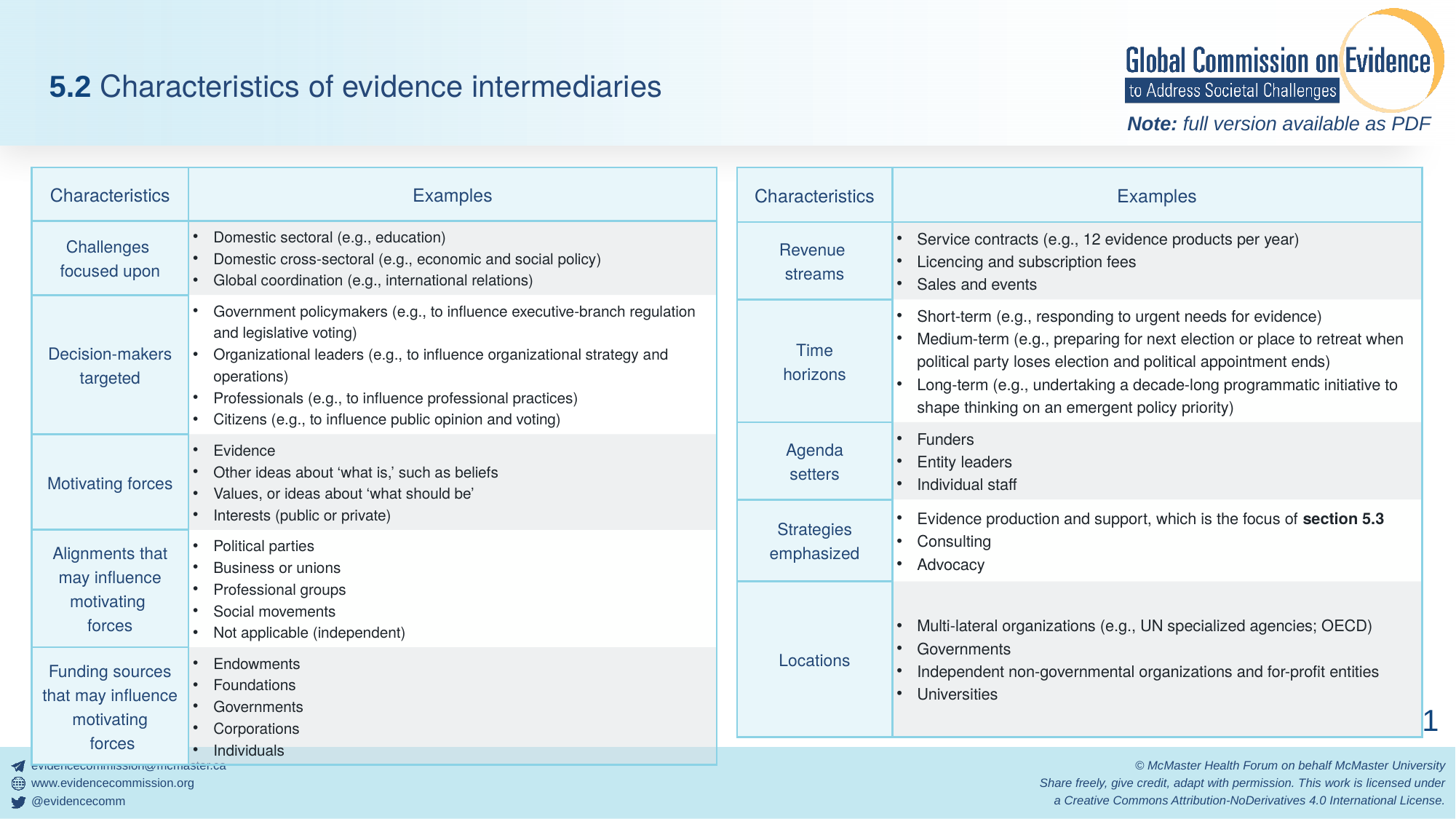

5.2 Characteristics of evidence intermediaries
| Characteristics | Examples |
| --- | --- |
| Revenue streams | Service contracts (e.g., 12 evidence products per year) Licencing and subscription fees Sales and events |
| Time horizons | Short-term (e.g., responding to urgent needs for evidence) Medium-term (e.g., preparing for next election or place to retreat when political party loses election and political appointment ends) Long-term (e.g., undertaking a decade-long programmatic initiative to shape thinking on an emergent policy priority) |
| Agenda setters | Funders Entity leaders Individual staff |
| Strategies emphasized | Evidence production and support, which is the focus of section 5.3 Consulting Advocacy |
| Locations | Multi-lateral organizations (e.g., UN specialized agencies; OECD) Governments Independent non-governmental organizations and for-profit entities Universities |
| Characteristics | Examples |
| --- | --- |
| Challenges focused upon | Domestic sectoral (e.g., education) Domestic cross-sectoral (e.g., economic and social policy) Global coordination (e.g., international relations) |
| Decision-makers targeted | Government policymakers (e.g., to influence executive-branch regulation and legislative voting) Organizational leaders (e.g., to influence organizational strategy and operations) Professionals (e.g., to influence professional practices) Citizens (e.g., to influence public opinion and voting) |
| Motivating forces | Evidence Other ideas about ‘what is,’ such as beliefs  Values, or ideas about ‘what should be’ Interests (public or private) |
| Alignments that may influence motivating  forces | Political parties Business or unions Professional groups Social movements Not applicable (independent) |
| Funding sources that may influence motivating  forces | Endowments Foundations Governments Corporations Individuals |
1